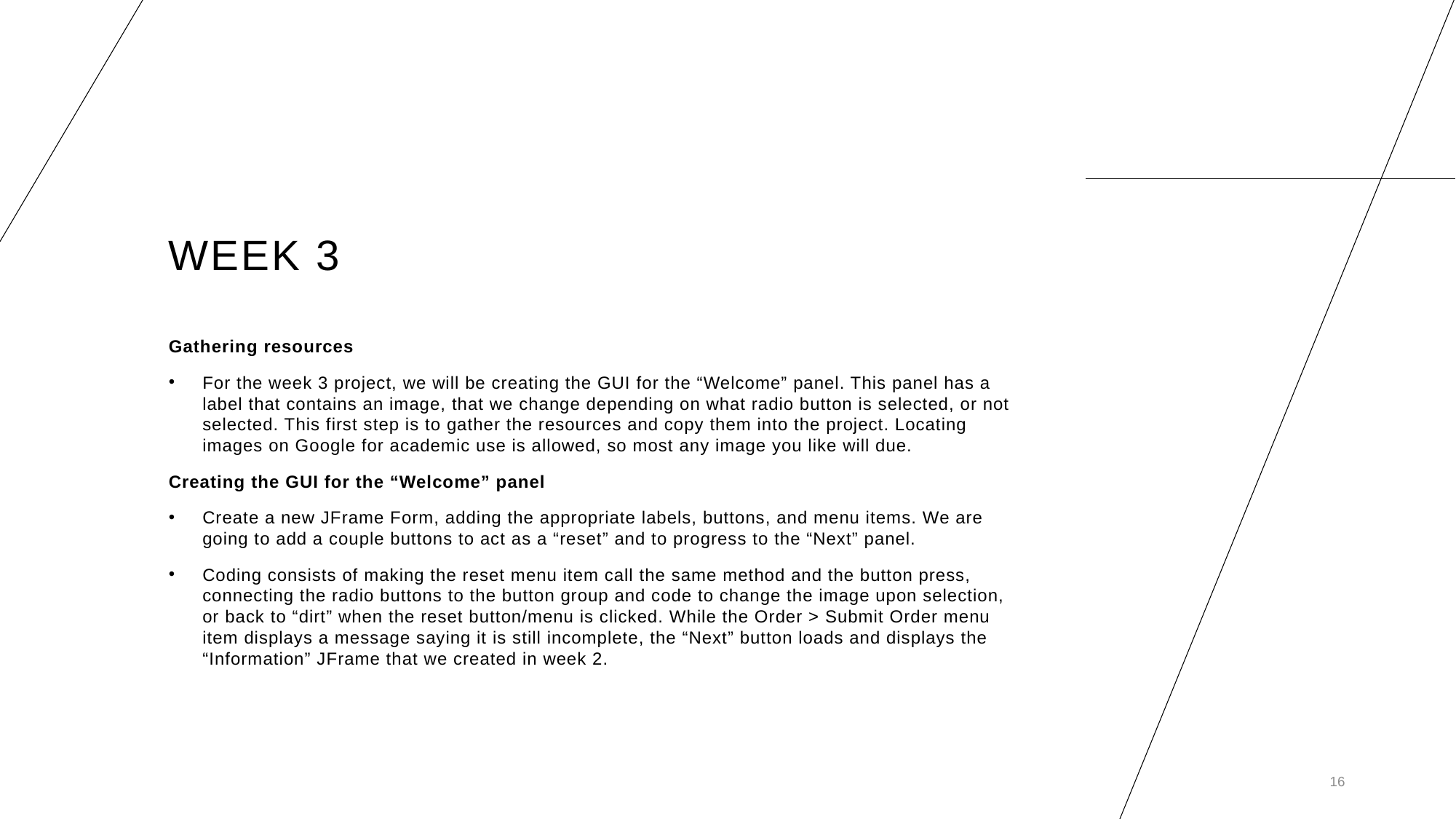

# Week 3
Gathering resources
For the week 3 project, we will be creating the GUI for the “Welcome” panel. This panel has a label that contains an image, that we change depending on what radio button is selected, or not selected. This first step is to gather the resources and copy them into the project. Locating images on Google for academic use is allowed, so most any image you like will due.
Creating the GUI for the “Welcome” panel
Create a new JFrame Form, adding the appropriate labels, buttons, and menu items. We are going to add a couple buttons to act as a “reset” and to progress to the “Next” panel.
Coding consists of making the reset menu item call the same method and the button press, connecting the radio buttons to the button group and code to change the image upon selection, or back to “dirt” when the reset button/menu is clicked. While the Order > Submit Order menu item displays a message saying it is still incomplete, the “Next” button loads and displays the “Information” JFrame that we created in week 2.
16